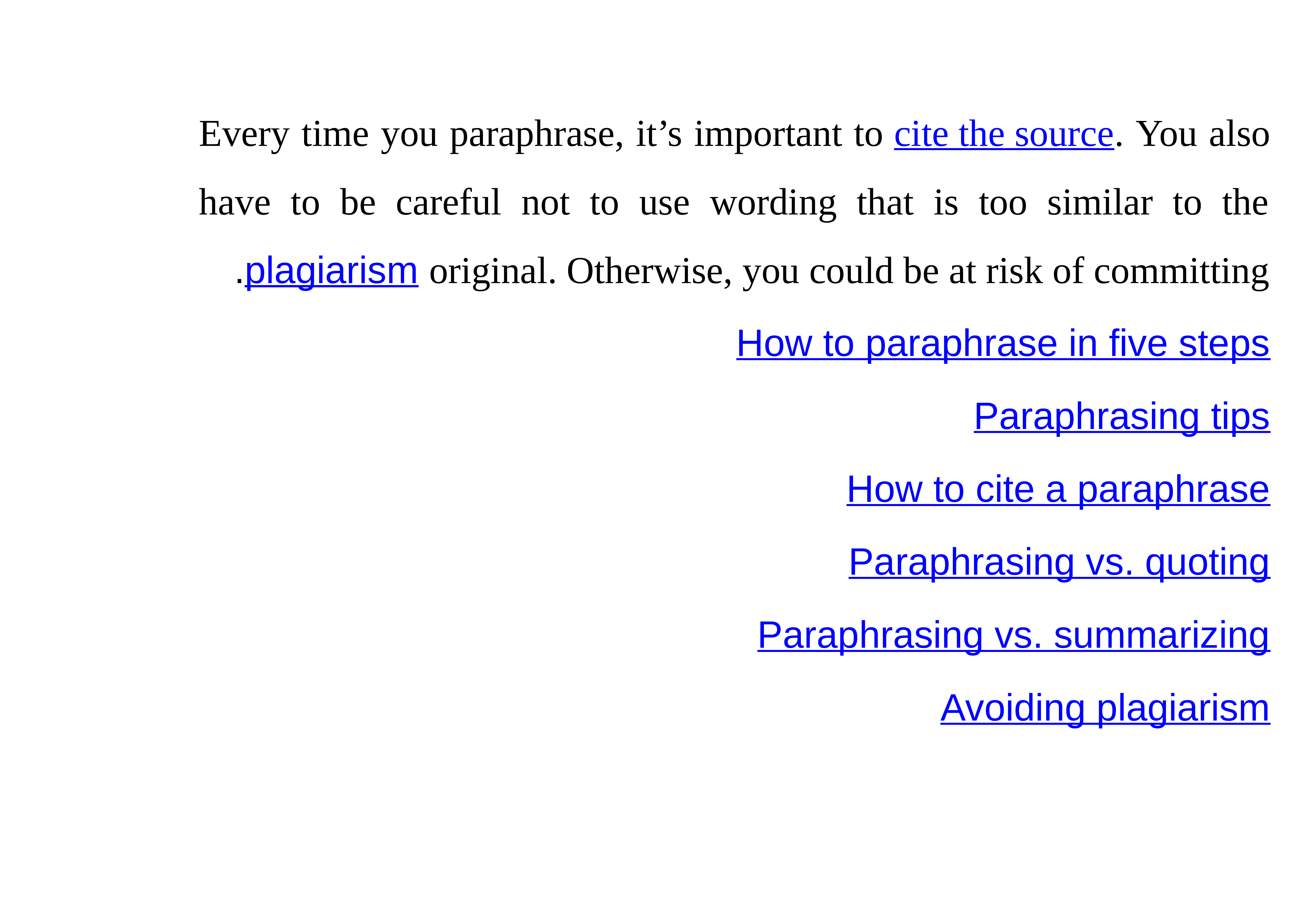

Every time you paraphrase, it’s important to cite the source. You also have to be careful not to use wording that is too similar to the original. Otherwise, you could be at risk of committing plagiarism.
How to paraphrase in five steps
Paraphrasing tips
How to cite a paraphrase
Paraphrasing vs. quoting
Paraphrasing vs. summarizing
Avoiding plagiarism